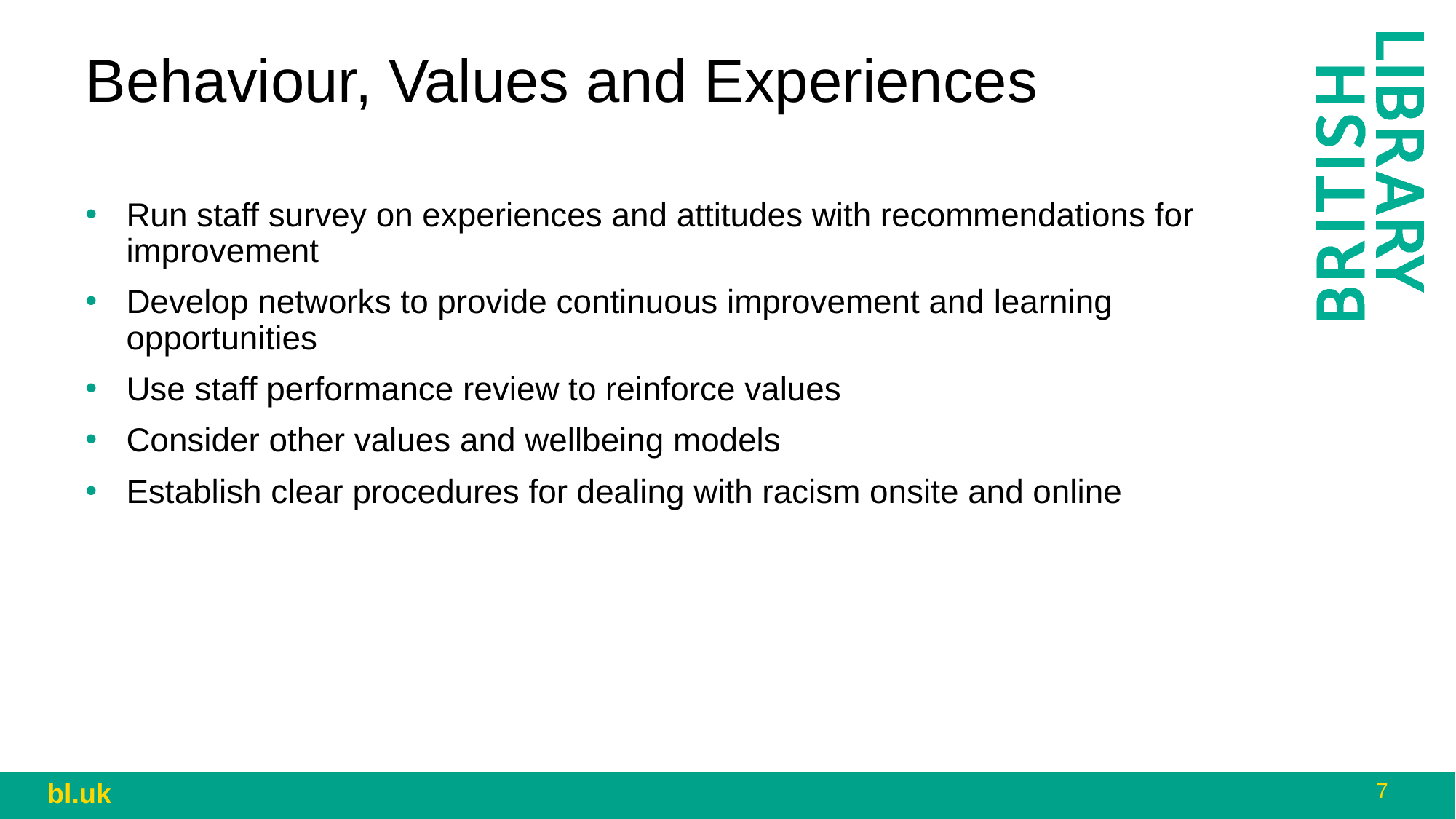

Behaviour, Values and Experiences
Run staff survey on experiences and attitudes with recommendations for improvement
Develop networks to provide continuous improvement and learning opportunities
Use staff performance review to reinforce values
Consider other values and wellbeing models
Establish clear procedures for dealing with racism onsite and online